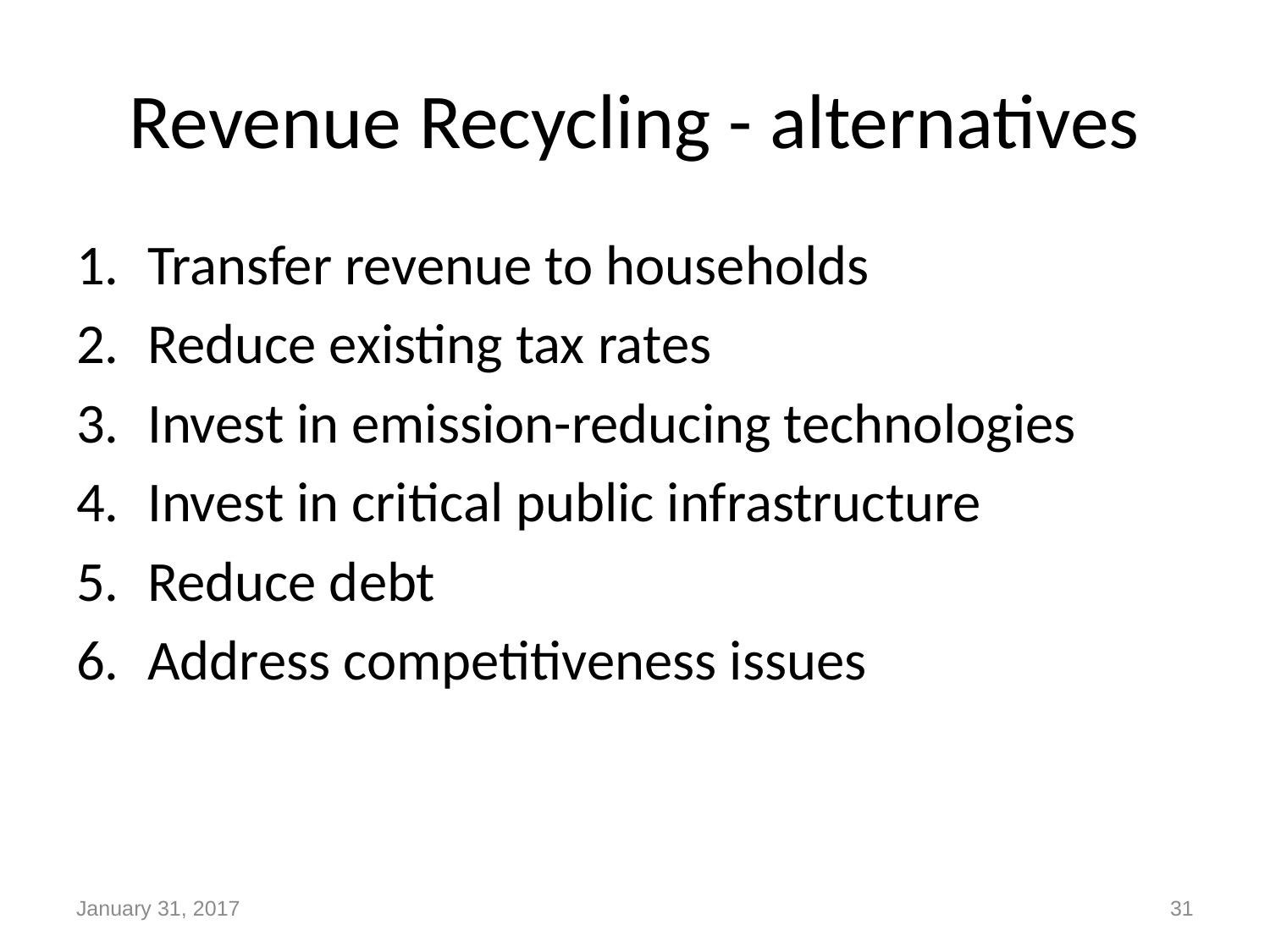

# Revenue Recycling - alternatives
Transfer revenue to households
Reduce existing tax rates
Invest in emission-reducing technologies
Invest in critical public infrastructure
Reduce debt
Address competitiveness issues

January 31, 2017

31